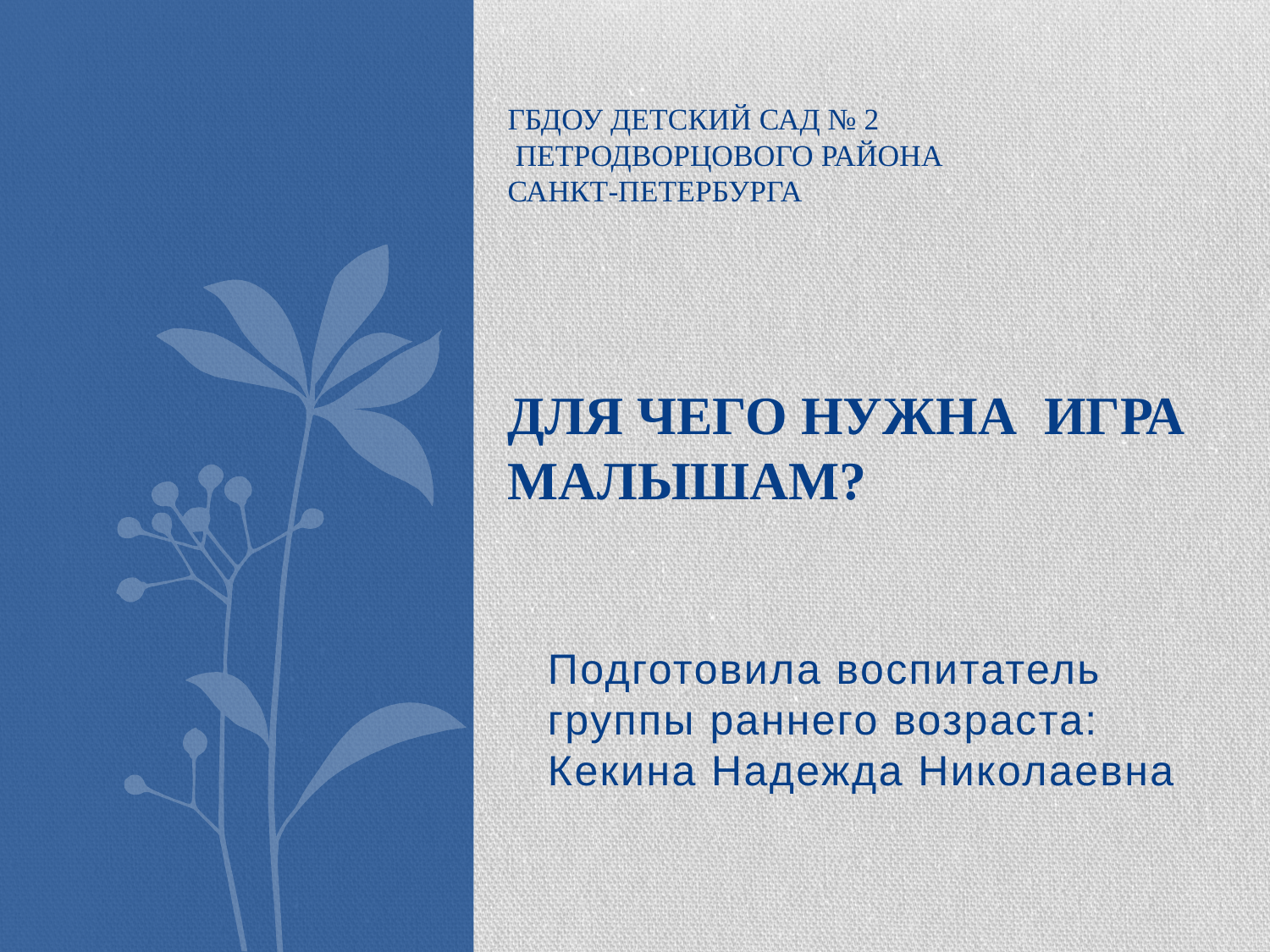

# ГБДОУ детский сад № 2 петродворцового района Санкт-Петербурга Для чего нужна  игра малышам?
Подготовила воспитатель группы раннего возраста: Кекина Надежда Николаевна